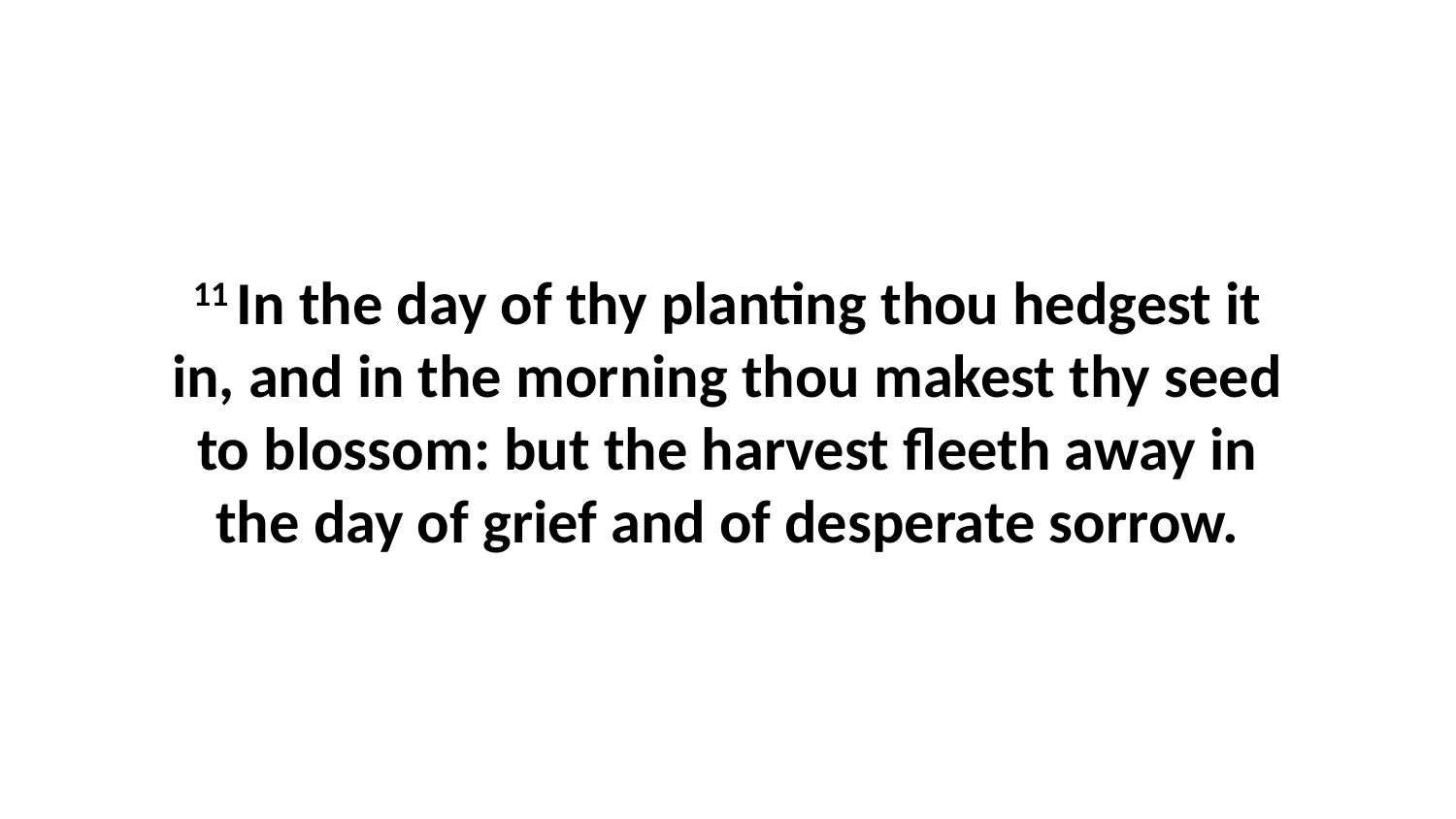

11 In the day of thy planting thou hedgest it in, and in the morning thou makest thy seed to blossom: but the harvest fleeth away in the day of grief and of desperate sorrow.